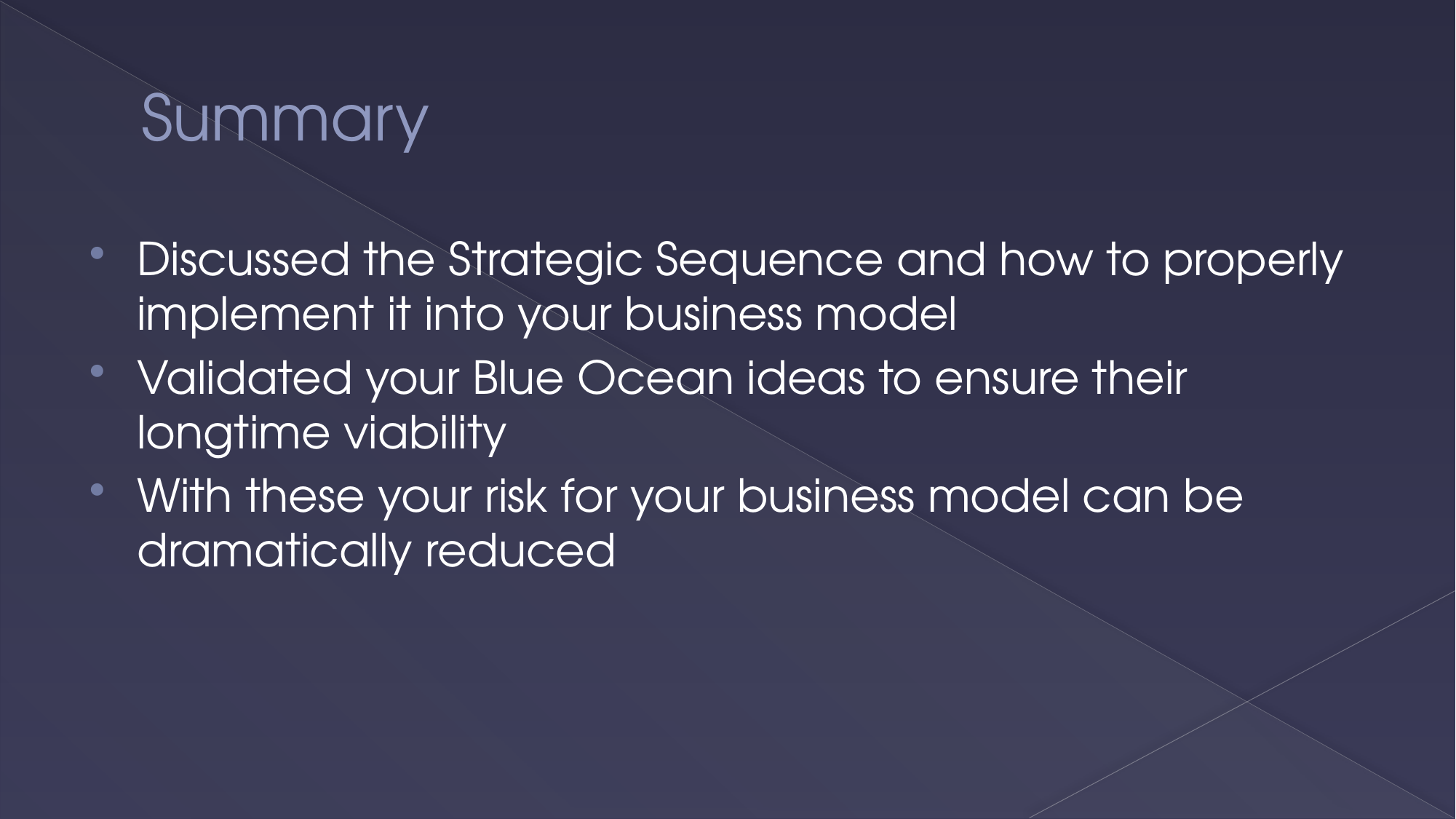

# Summary
Discussed the Strategic Sequence and how to properly implement it into your business model
Validated your Blue Ocean ideas to ensure their longtime viability
With these your risk for your business model can be dramatically reduced